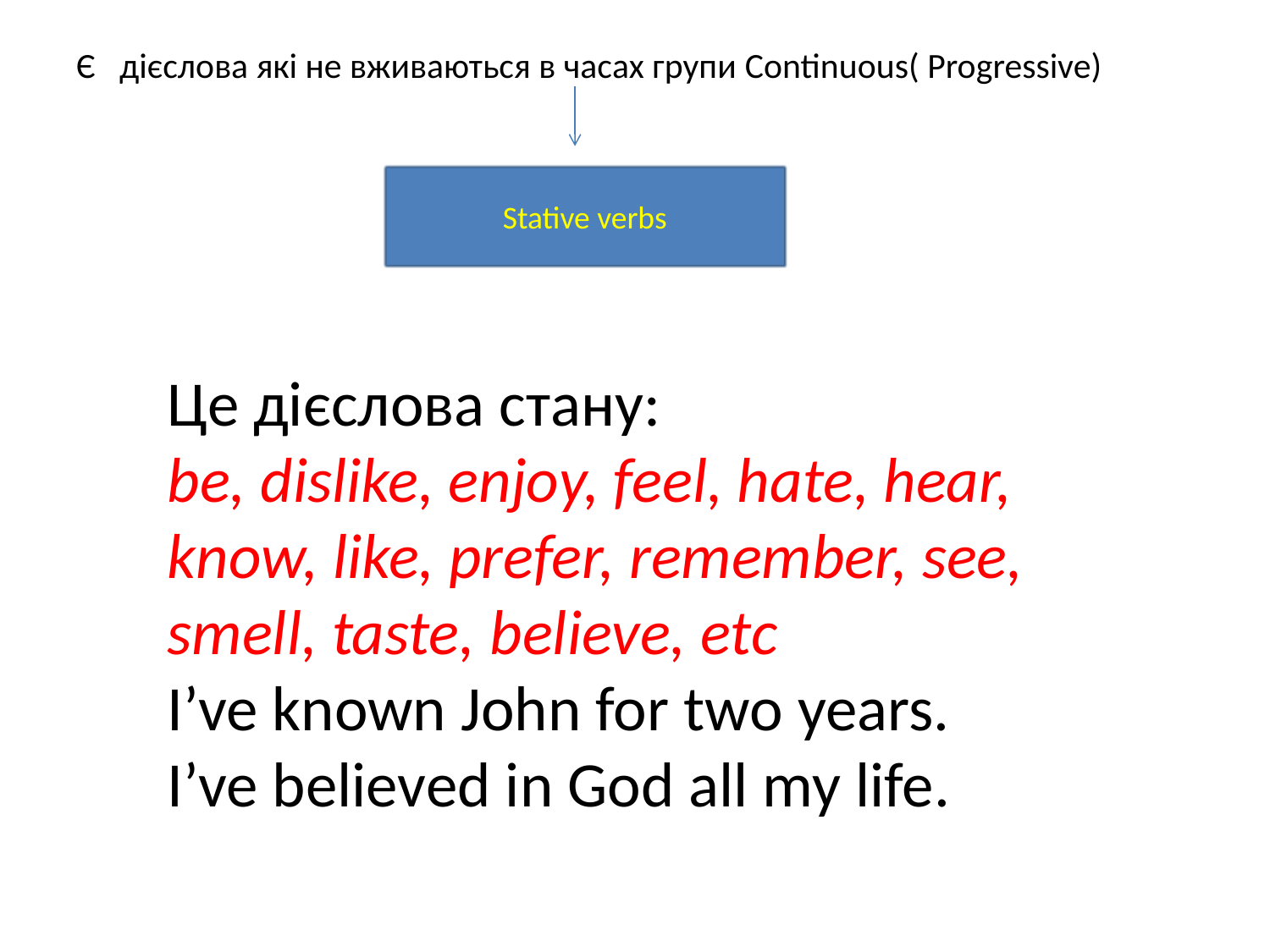

Є   дієслова які не вживаються в часах групи Continuous( Progressive)
Stative verbs
Це дієслова стану:
be, dislike, enjoy, feel, hate, hear, know, like, prefer, remember, see, smell, taste, believe, etc
I’ve known John for two years.
I’ve believed in God all my life.